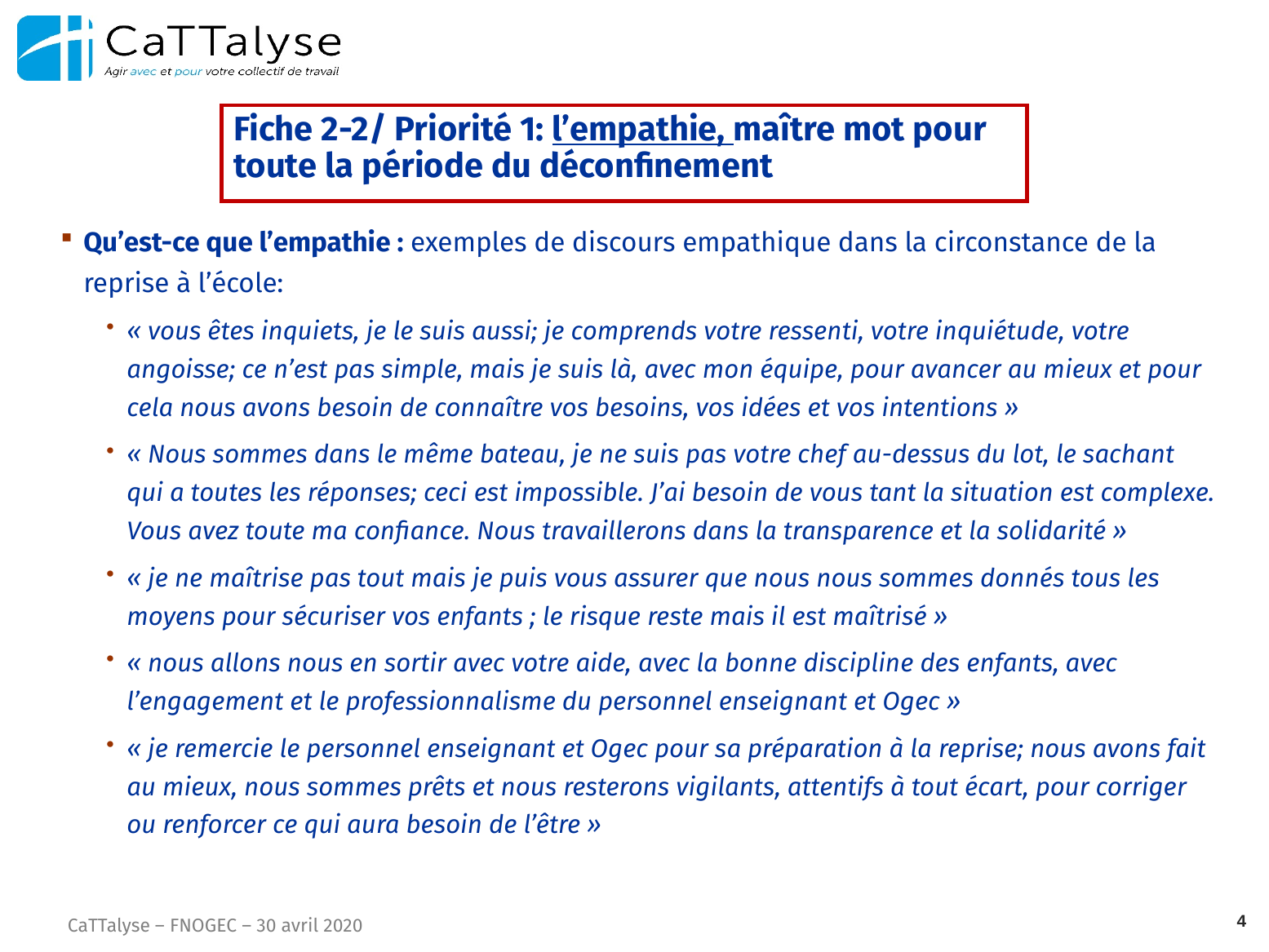

# Fiche 2-2/ Priorité 1: l’empathie, maître mot pour toute la période du déconfinement
Qu’est-ce que l’empathie : exemples de discours empathique dans la circonstance de la reprise à l’école:
« vous êtes inquiets, je le suis aussi; je comprends votre ressenti, votre inquiétude, votre angoisse; ce n’est pas simple, mais je suis là, avec mon équipe, pour avancer au mieux et pour cela nous avons besoin de connaître vos besoins, vos idées et vos intentions »
« Nous sommes dans le même bateau, je ne suis pas votre chef au-dessus du lot, le sachant qui a toutes les réponses; ceci est impossible. J’ai besoin de vous tant la situation est complexe. Vous avez toute ma confiance. Nous travaillerons dans la transparence et la solidarité »
« je ne maîtrise pas tout mais je puis vous assurer que nous nous sommes donnés tous les moyens pour sécuriser vos enfants ; le risque reste mais il est maîtrisé »
« nous allons nous en sortir avec votre aide, avec la bonne discipline des enfants, avec l’engagement et le professionnalisme du personnel enseignant et Ogec »
« je remercie le personnel enseignant et Ogec pour sa préparation à la reprise; nous avons fait au mieux, nous sommes prêts et nous resterons vigilants, attentifs à tout écart, pour corriger ou renforcer ce qui aura besoin de l’être »
4